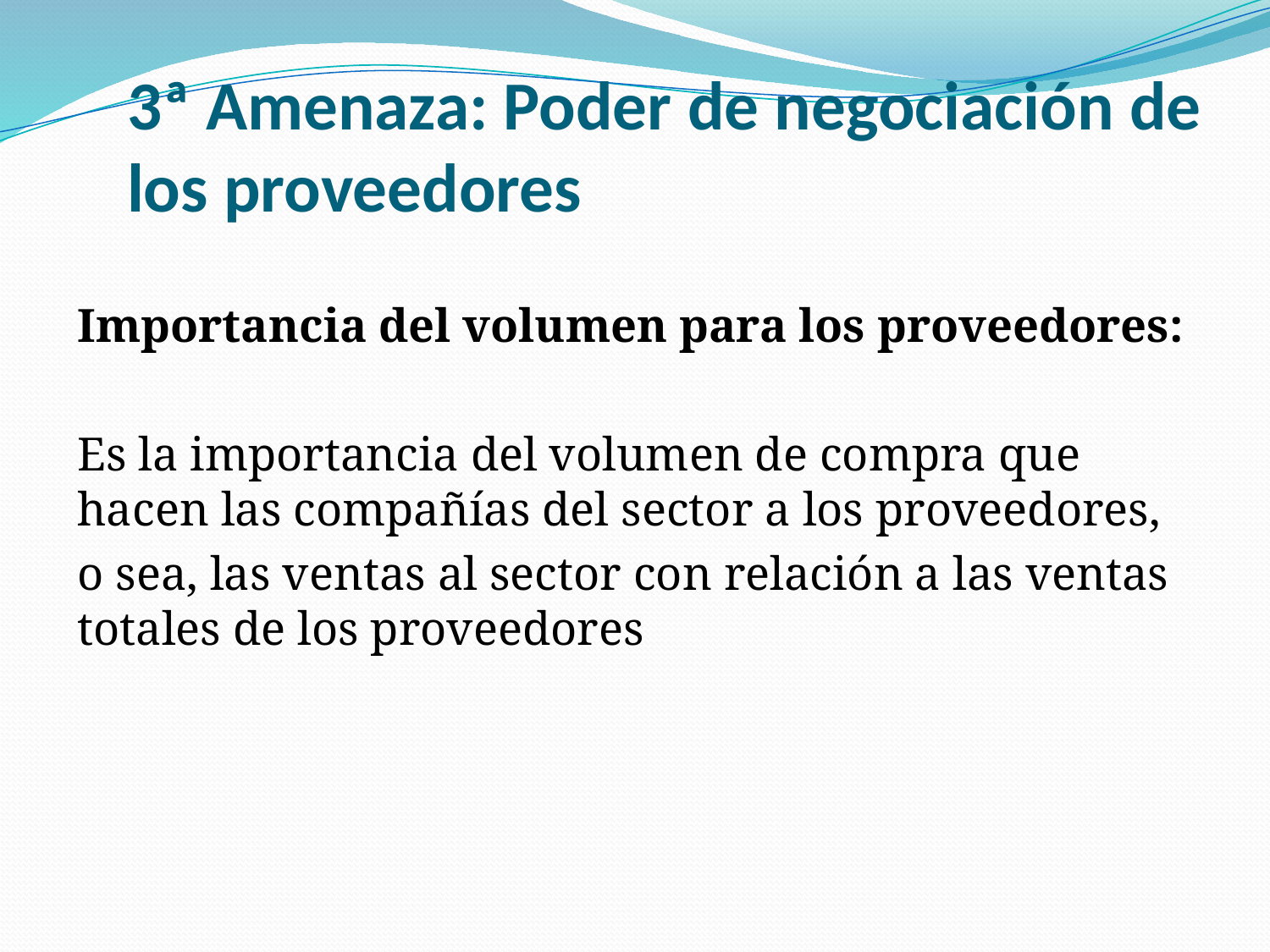

3ª Amenaza: Poder de negociación de los proveedores

Importancia del volumen para los proveedores:

Es la importancia del volumen de compra que hacen las compañías del sector a los proveedores,
o sea, las ventas al sector con relación a las ventas totales de los proveedores